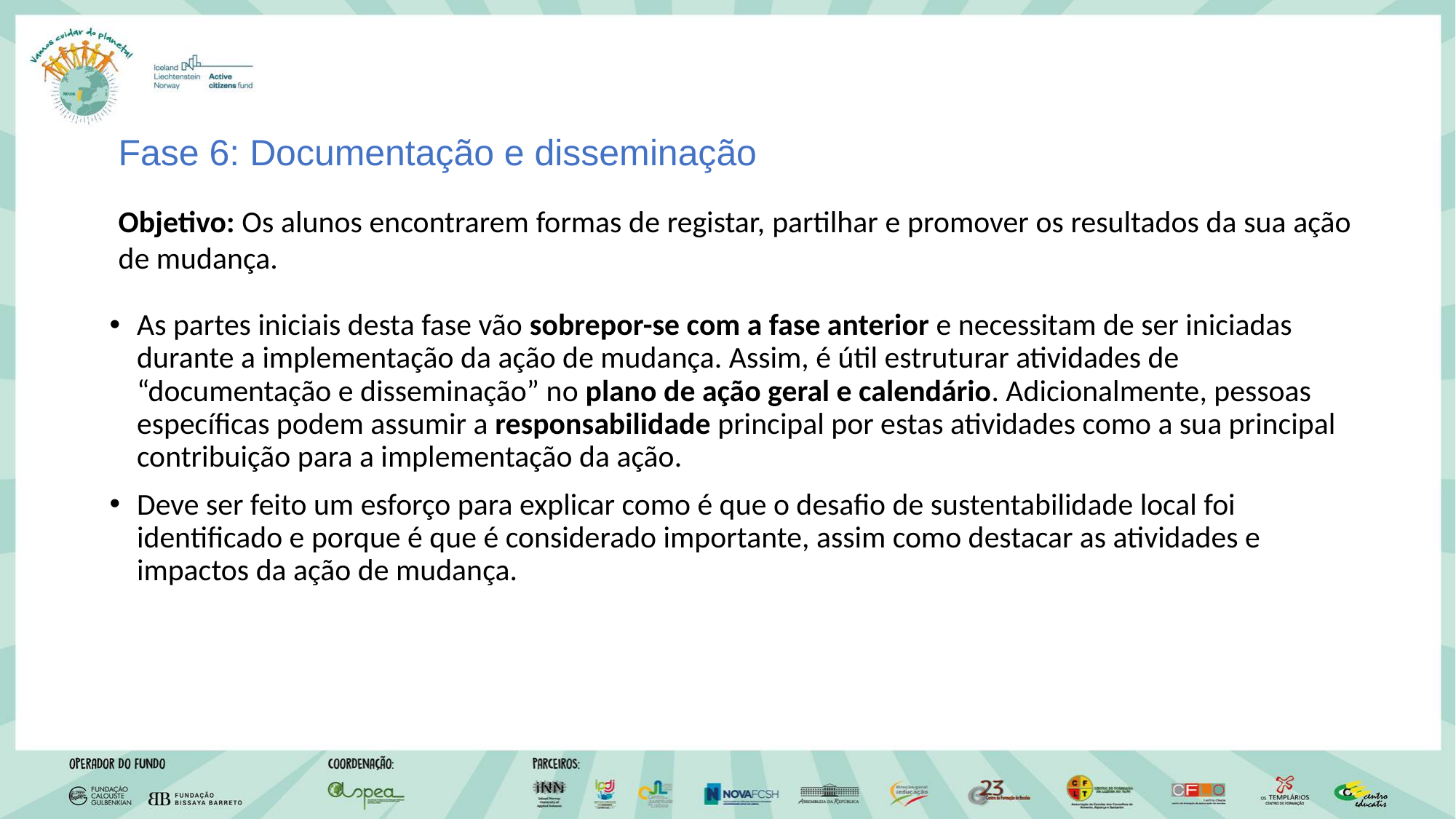

# Fase 6: Documentação e disseminação

Objetivo: Os alunos encontrarem formas de registar, partilhar e promover os resultados da sua ação de mudança.
As partes iniciais desta fase vão sobrepor-se com a fase anterior e necessitam de ser iniciadas durante a implementação da ação de mudança. Assim, é útil estruturar atividades de “documentação e disseminação” no plano de ação geral e calendário. Adicionalmente, pessoas específicas podem assumir a responsabilidade principal por estas atividades como a sua principal contribuição para a implementação da ação.
Deve ser feito um esforço para explicar como é que o desafio de sustentabilidade local foi identificado e porque é que é considerado importante, assim como destacar as atividades e impactos da ação de mudança.